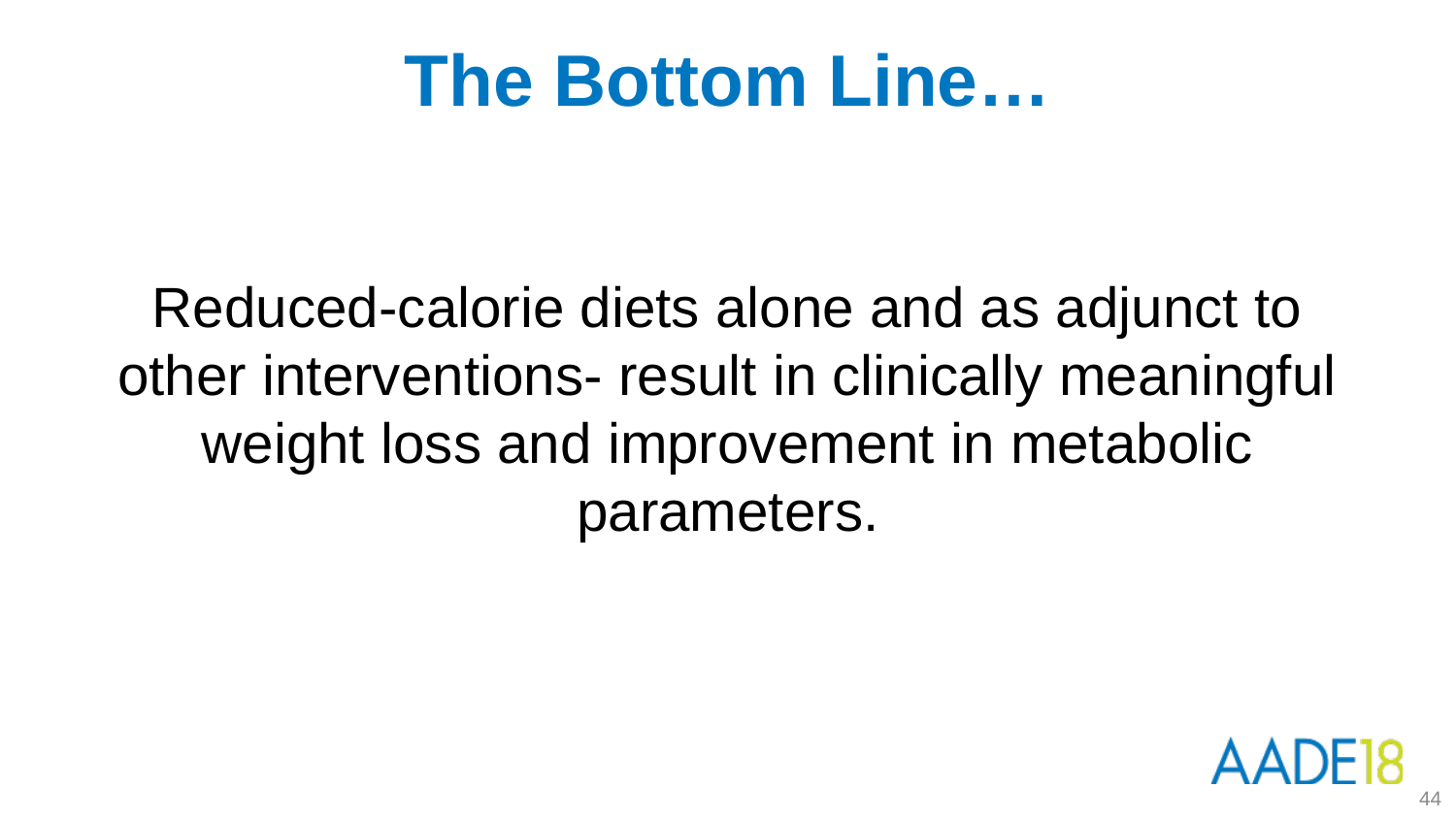

The Bottom Line…

Reduced-calorie diets alone and as adjunct to other interventions- result in clinically meaningful weight loss and improvement in metabolic parameters.

44